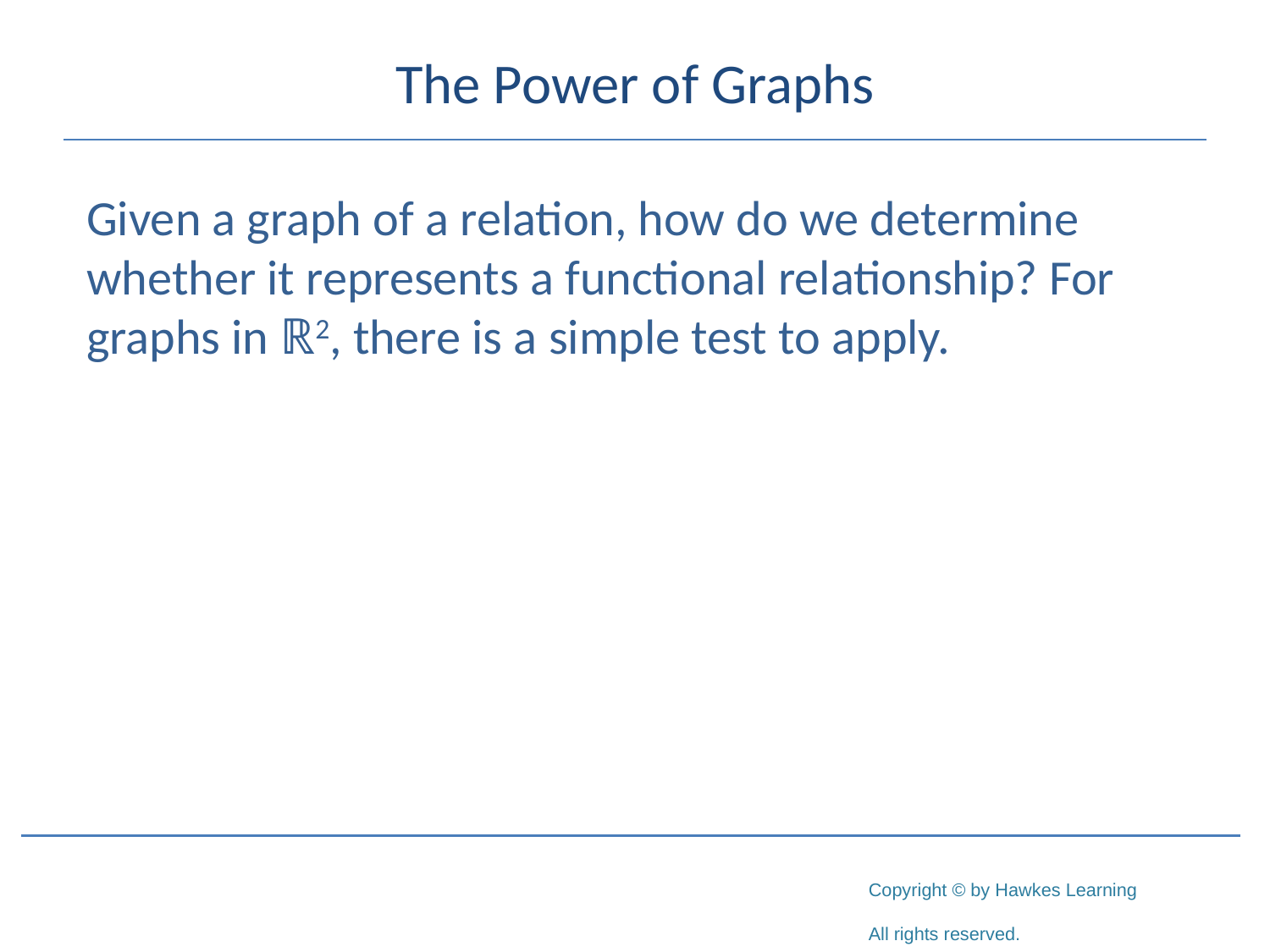

# The Power of Graphs
Given a graph of a relation, how do we determine whether it represents a functional relationship? For graphs in ℝ2, there is a simple test to apply.